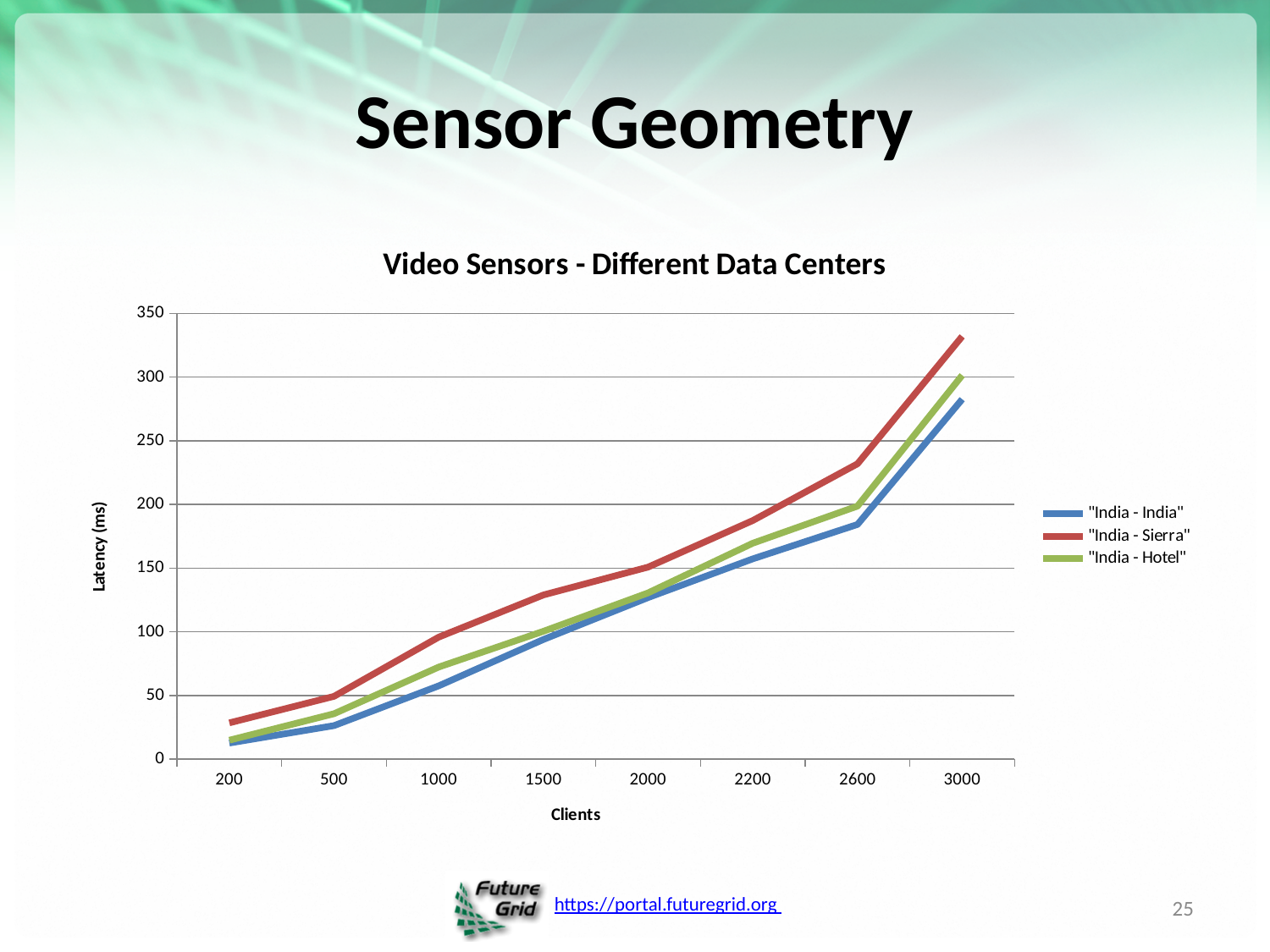

# Sensor Geometry

### Chart: Video Sensors - Different Data Centers

| Category |  |  |  |
|---|---|---|---|
| 200 | 12.7 | 28.52 | 14.94 |
| 500 | 26.4 | 49.36 | 35.72 |
| 1000 | 57.6 | 95.85 | 72.37 |
| 1500 | 94.0 | 128.97 | 100.46 |
| 2000 | 126.9 | 150.83 | 130.56 |
| 2200 | 157.3 | 187.43 | 169.55 |
| 2600 | 184.33 | 231.95 | 198.71 |
| 3000 | 282.605 | 331.98 | 301.46 |
25